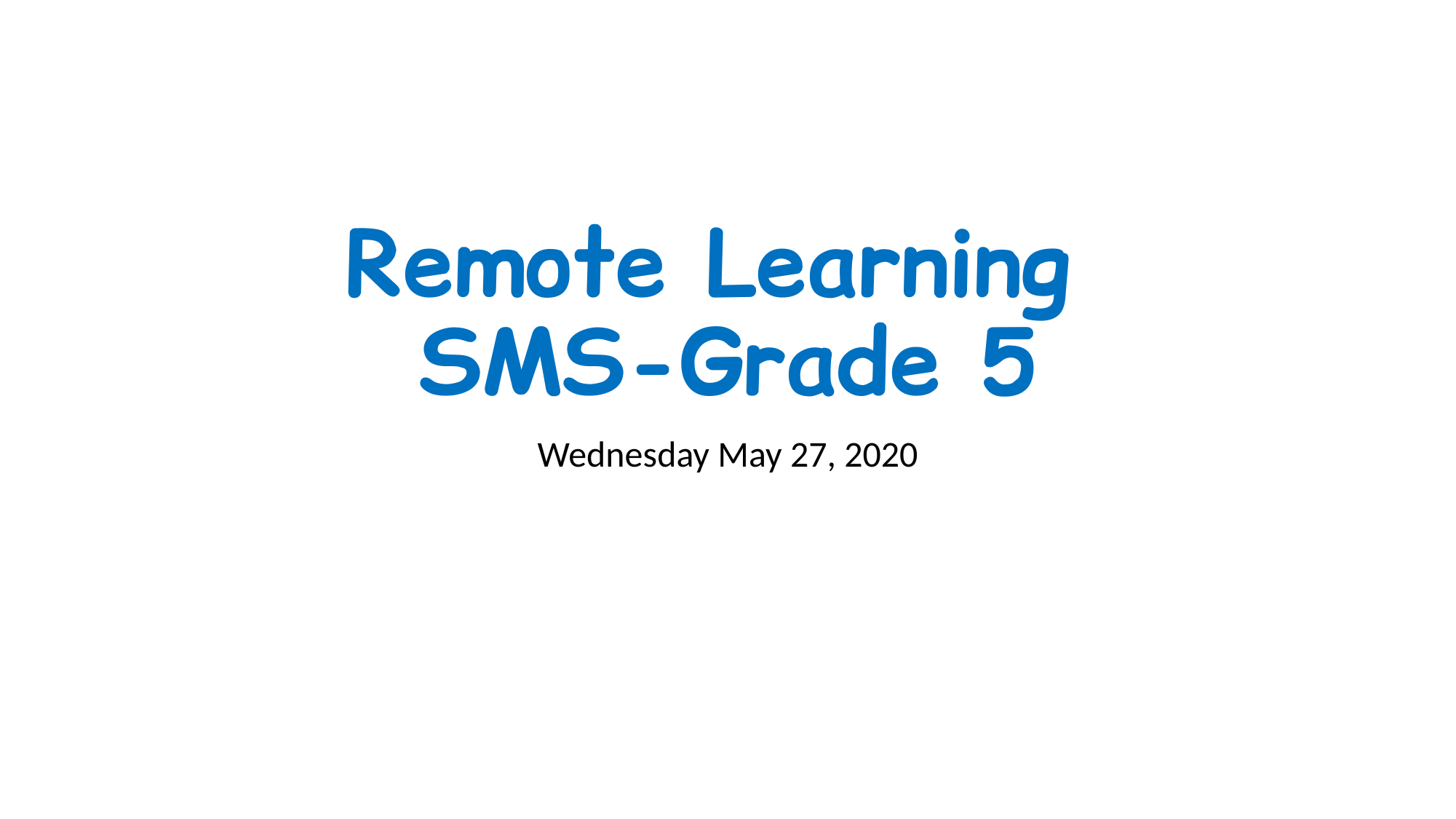

# Remote Learning SMS-Grade 5
Wednesday May 27, 2020